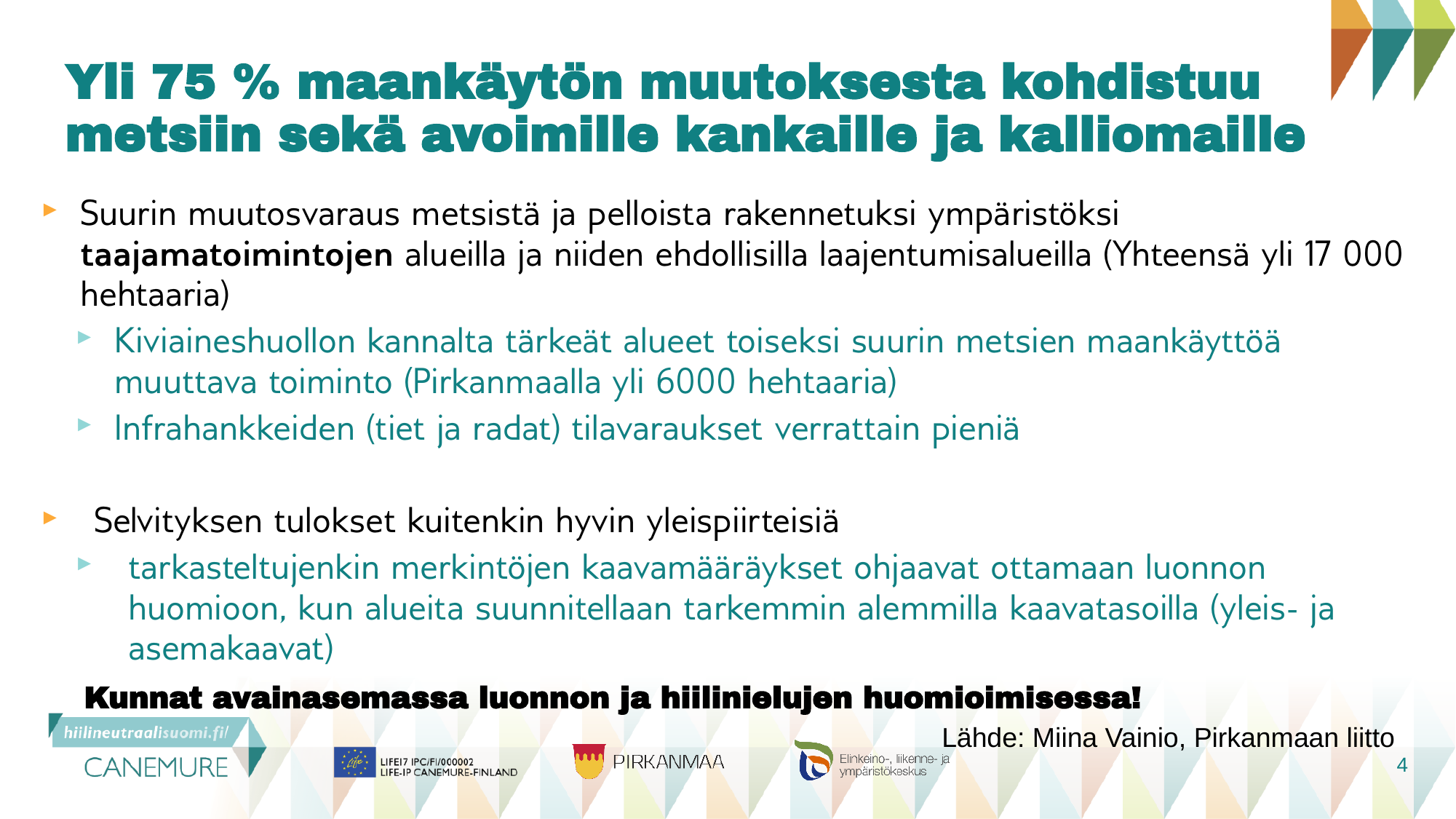

# Yli 75 % maankäytön muutoksesta kohdistuu metsiin sekä avoimille kankaille ja kalliomaille

Suurin muutosvaraus metsistä ja pelloista rakennetuksi ympäristöksi taajamatoimintojen alueilla ja niiden ehdollisilla laajentumisalueilla (Yhteensä yli 17 000 hehtaaria)
Kiviaineshuollon kannalta tärkeät alueet toiseksi suurin metsien maankäyttöä muuttava toiminto (Pirkanmaalla yli 6000 hehtaaria)
Infrahankkeiden (tiet ja radat) tilavaraukset verrattain pieniä

Selvityksen tulokset kuitenkin hyvin yleispiirteisiä
tarkasteltujenkin merkintöjen kaavamääräykset ohjaavat ottamaan luonnon huomioon, kun alueita suunnitellaan tarkemmin alemmilla kaavatasoilla (yleis- ja asemakaavat)
 Kunnat avainasemassa luonnon ja hiilinielujen huomioimisessa!

Lähde: Miina Vainio, Pirkanmaan liitto
4